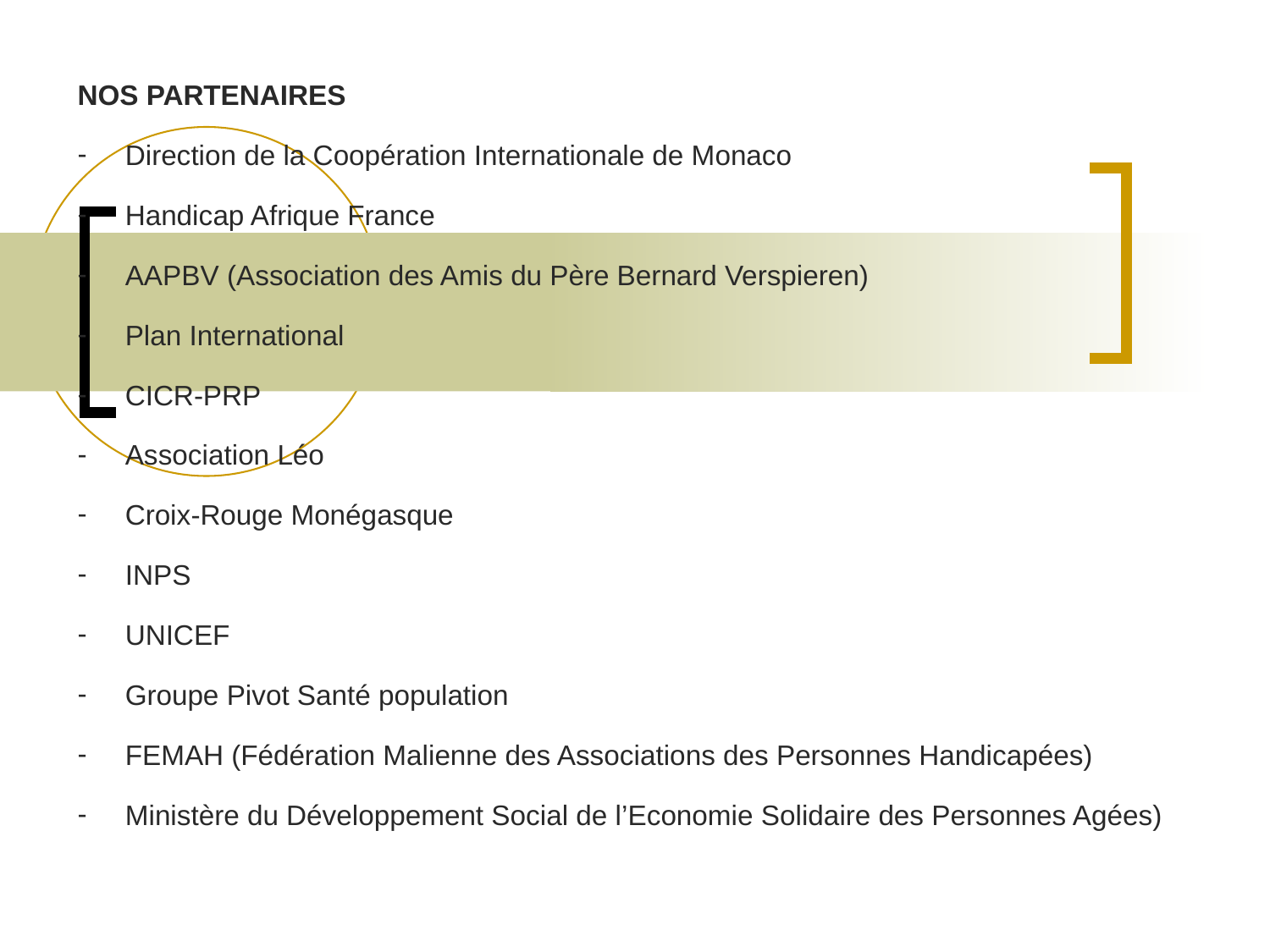

NOS PARTENAIRES
Direction de la Coopération Internationale de Monaco
Handicap Afrique France
AAPBV (Association des Amis du Père Bernard Verspieren)
Plan International
CICR-PRP
Association Léo
Croix-Rouge Monégasque
INPS
UNICEF
Groupe Pivot Santé population
FEMAH (Fédération Malienne des Associations des Personnes Handicapées)
Ministère du Développement Social de l’Economie Solidaire des Personnes Agées)